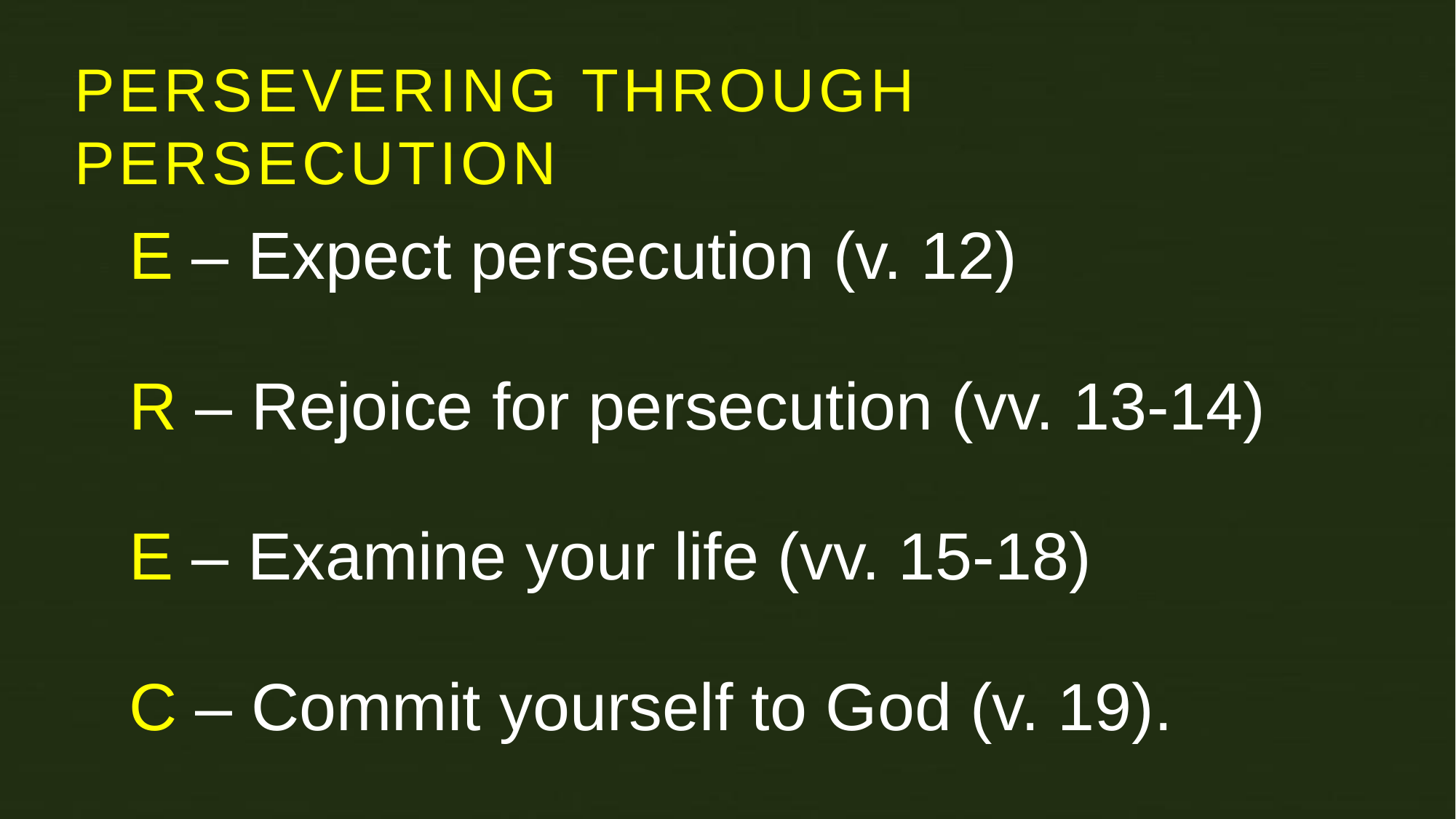

PERSEVERING THROUGH PERSECUTION
E – Expect persecution (v. 12)
R – Rejoice for persecution (vv. 13-14)
E – Examine your life (vv. 15-18)
C – Commit yourself to God (v. 19).